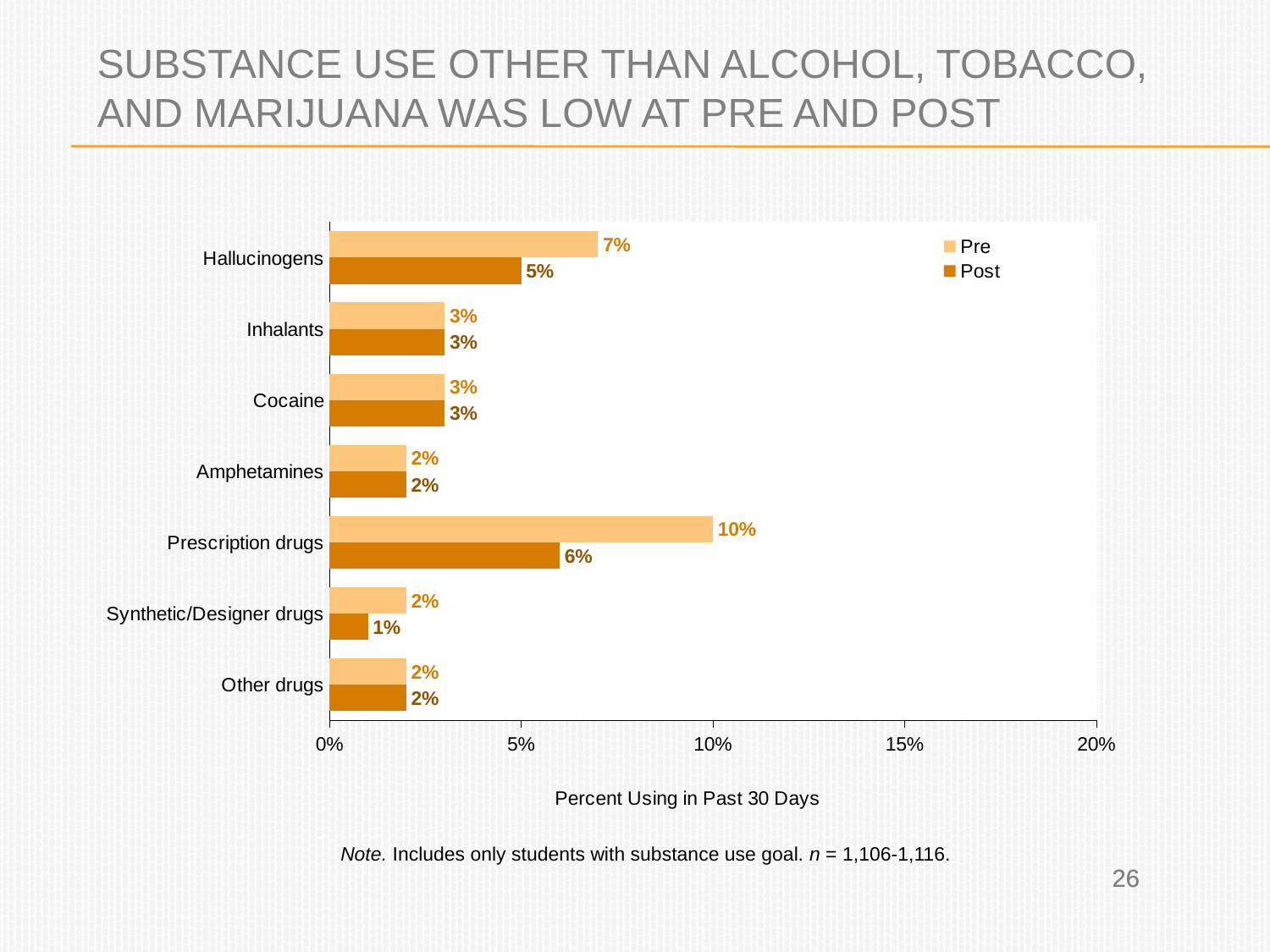

# Substance use other than alcohol, tobacco, and marijuana was low at pre and post

### Chart

| Category | Post | Pre |
|---|---|---|
| Other drugs | 0.02 | 0.02 |
| Synthetic/Designer drugs | 0.01 | 0.02 |
| Prescription drugs | 0.06 | 0.1 |
| Amphetamines | 0.02 | 0.02 |
| Cocaine | 0.03 | 0.03 |
| Inhalants | 0.03 | 0.03 |
| Hallucinogens | 0.05 | 0.07 |
Note. Includes only students with substance use goal. n = 1,106-1,116.